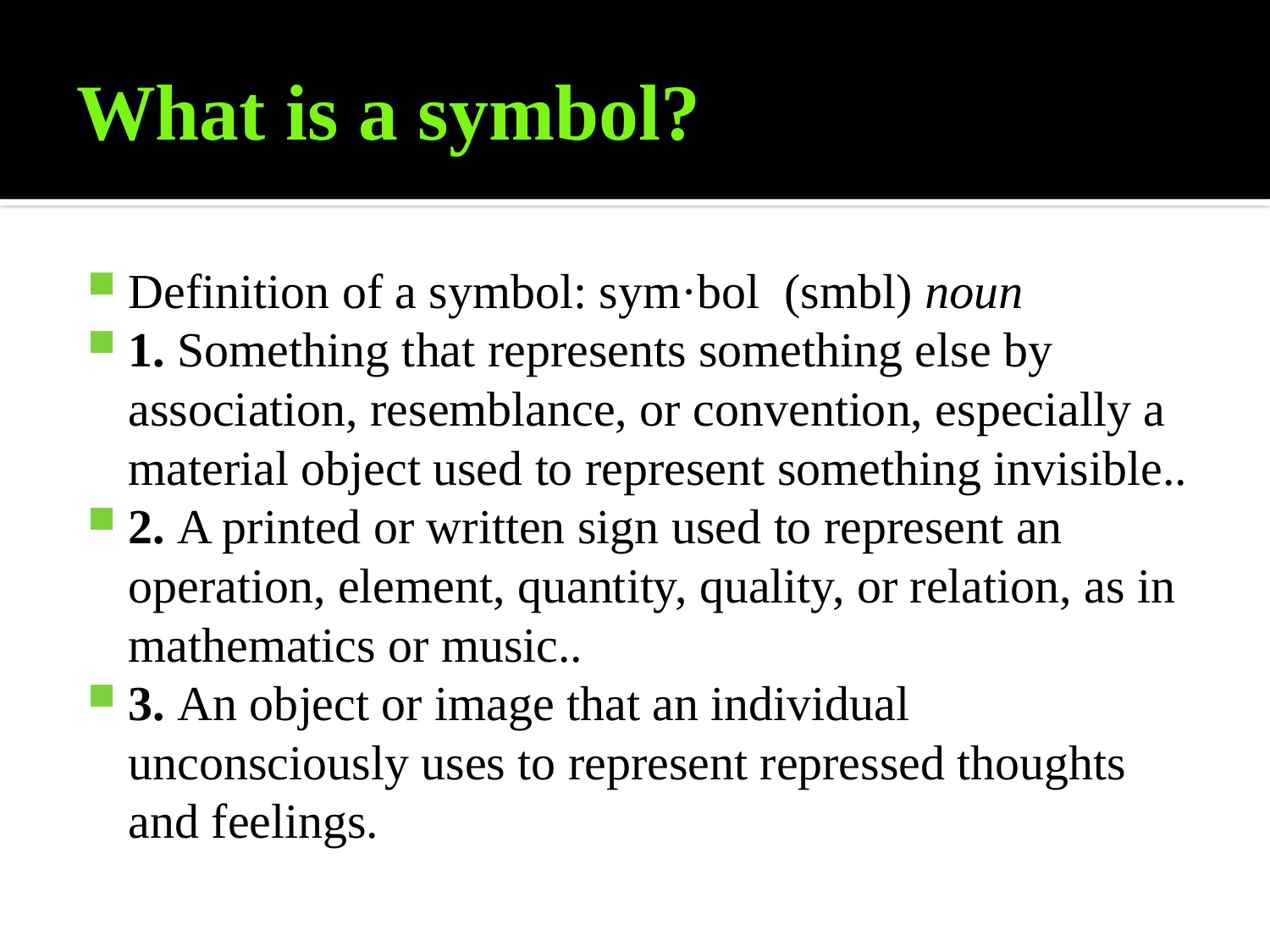

# What is a symbol?
Definition of a symbol: sym·bol  (smbl) noun
1. Something that represents something else by association, resemblance, or convention, especially a material object used to represent something invisible..
2. A printed or written sign used to represent an operation, element, quantity, quality, or relation, as in mathematics or music..
3. An object or image that an individual unconsciously uses to represent repressed thoughts and feelings.